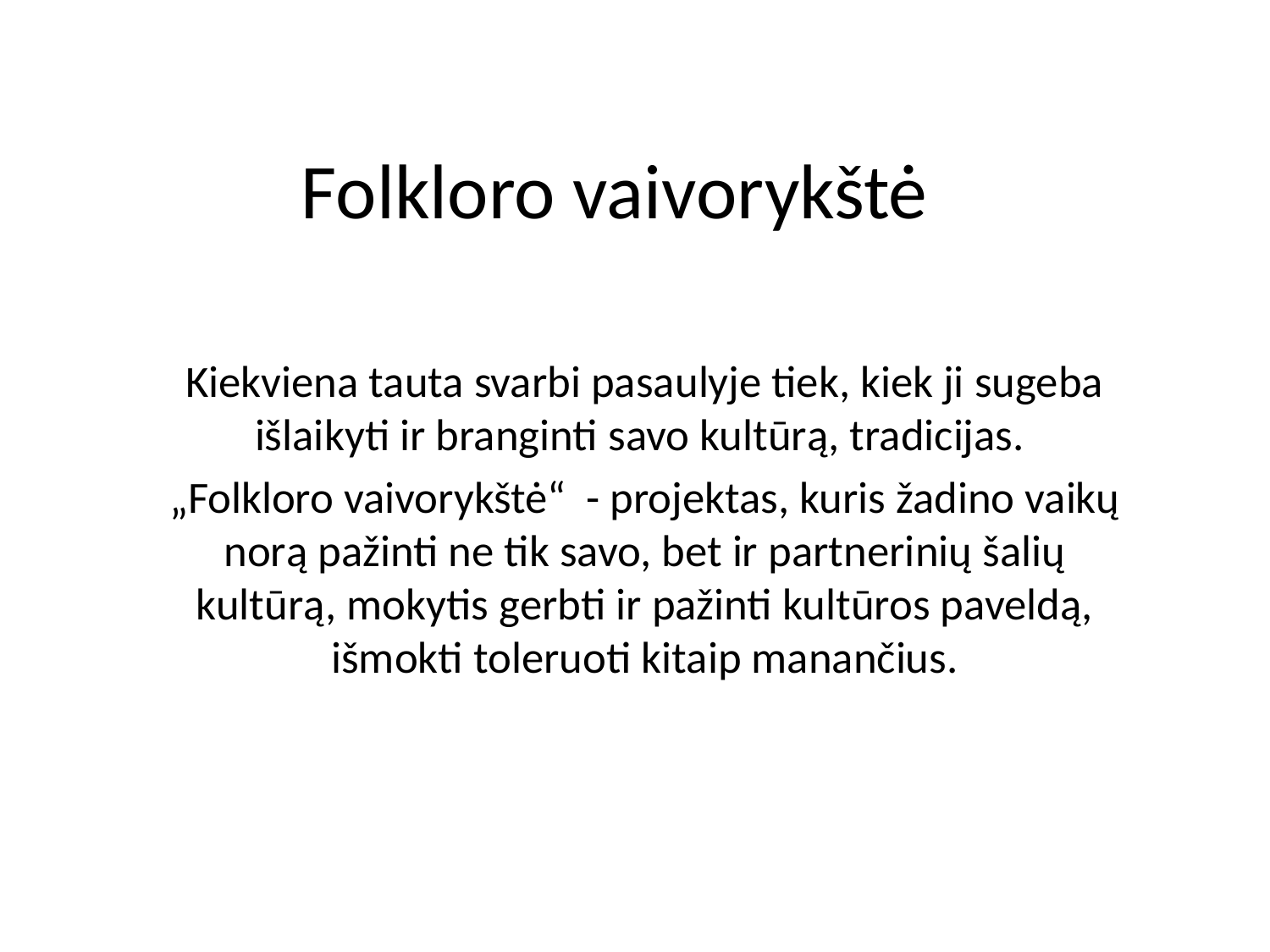

# Folkloro vaivorykštė
Kiekviena tauta svarbi pasaulyje tiek, kiek ji sugeba išlaikyti ir branginti savo kultūrą, tradicijas.
„Folkloro vaivorykštė“  - projektas, kuris žadino vaikų norą pažinti ne tik savo, bet ir partnerinių šalių kultūrą, mokytis gerbti ir pažinti kultūros paveldą, išmokti toleruoti kitaip manančius.